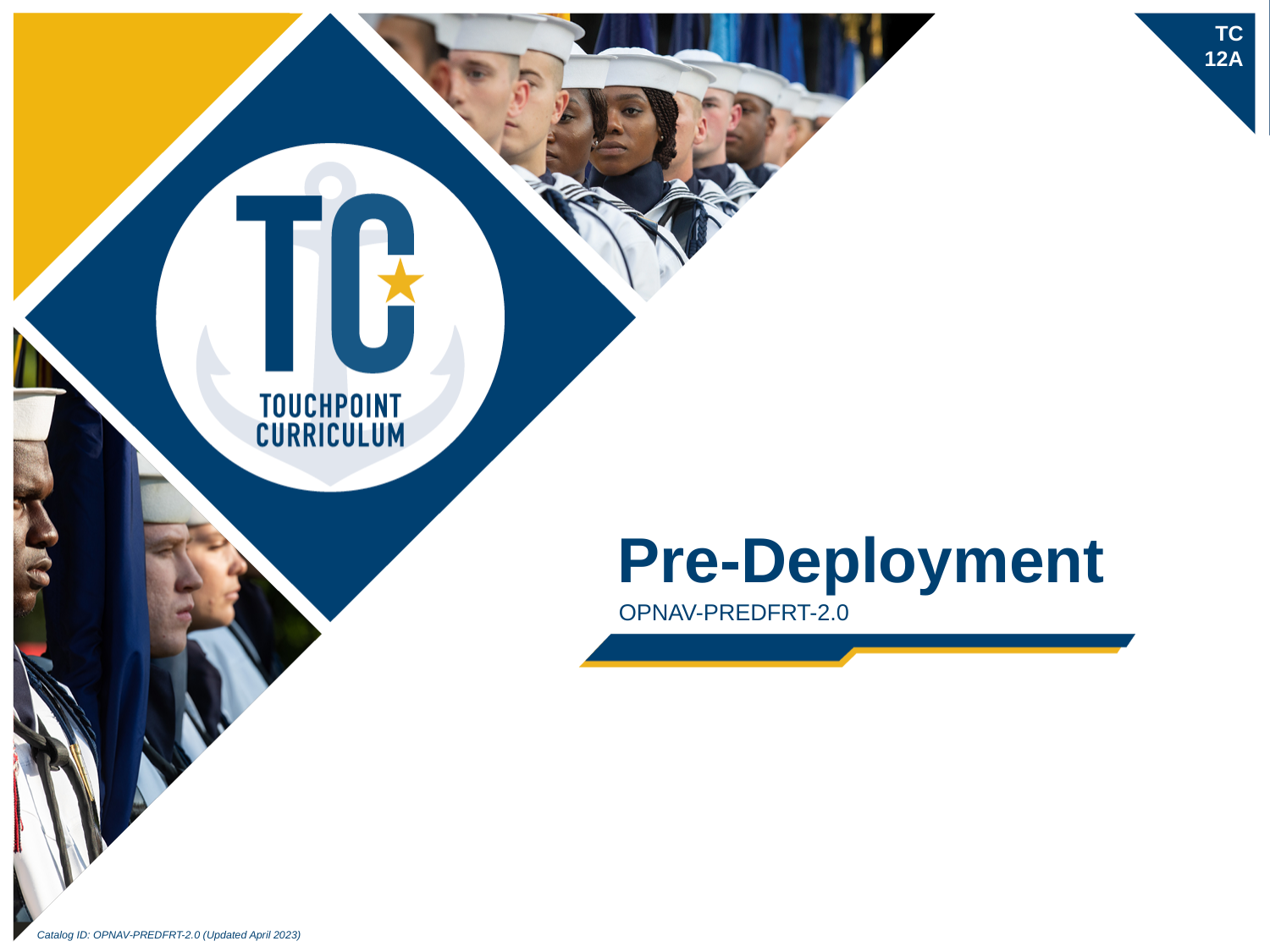

TC
12A
Pre-Deployment
OPNAV-PREDFRT-2.0
Catalog ID: OPNAV-PREDFRT-2.0 (Updated April 2023)